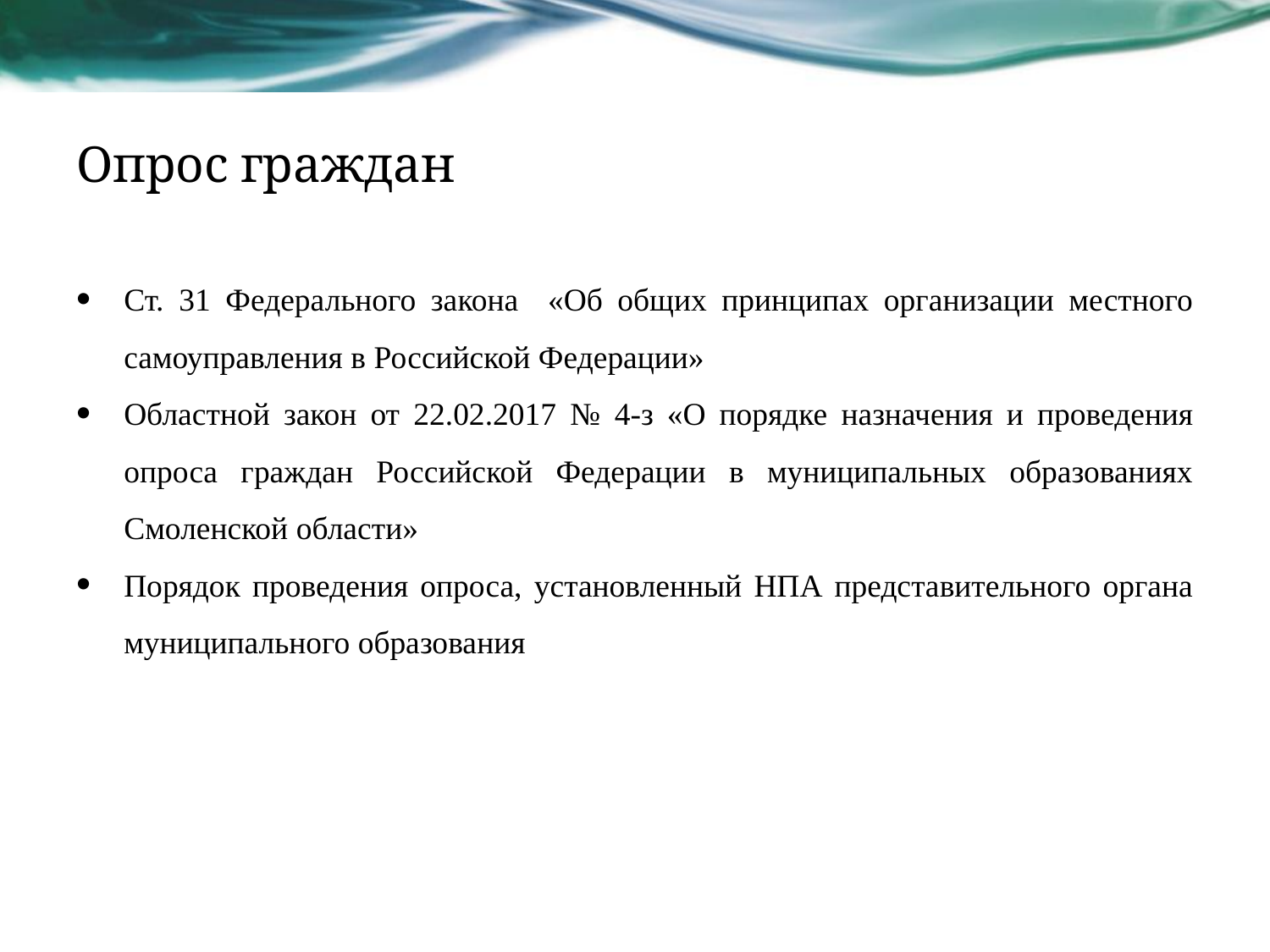

# Опрос граждан
Ст. 31 Федерального закона  «Об общих принципах организации местного самоуправления в Российской Федерации»
Областной закон от 22.02.2017 № 4-з «О порядке назначения и проведения опроса граждан Российской Федерации в муниципальных образованиях Смоленской области»
Порядок проведения опроса, установленный НПА представительного органа муниципального образования